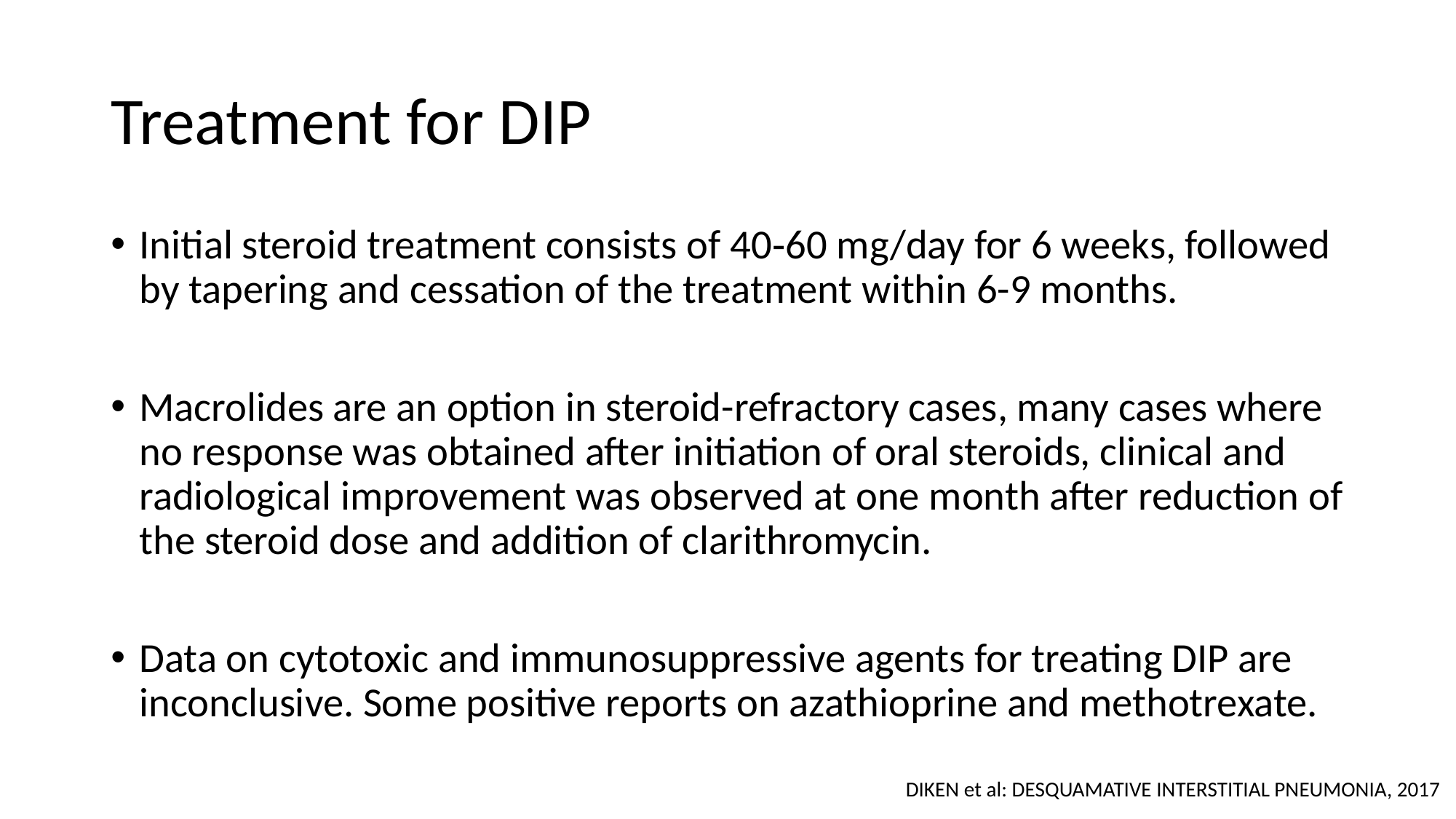

# Treatment for DIP
Initial steroid treatment consists of 40‑60 mg/day for 6 weeks, followed by tapering and cessation of the treatment within 6-9 months.

Macrolides are an option in steroid-refractory cases, many cases where no response was obtained after initiation of oral steroids, clinical and radiological improvement was observed at one month after reduction of the steroid dose and addition of clarithromycin.

Data on cytotoxic and immunosuppressive agents for treating DIP are inconclusive. Some positive reports on azathioprine and methotrexate.
DIKEN et al: DESQUAMATIVE INTERSTITIAL PNEUMONIA, 2017